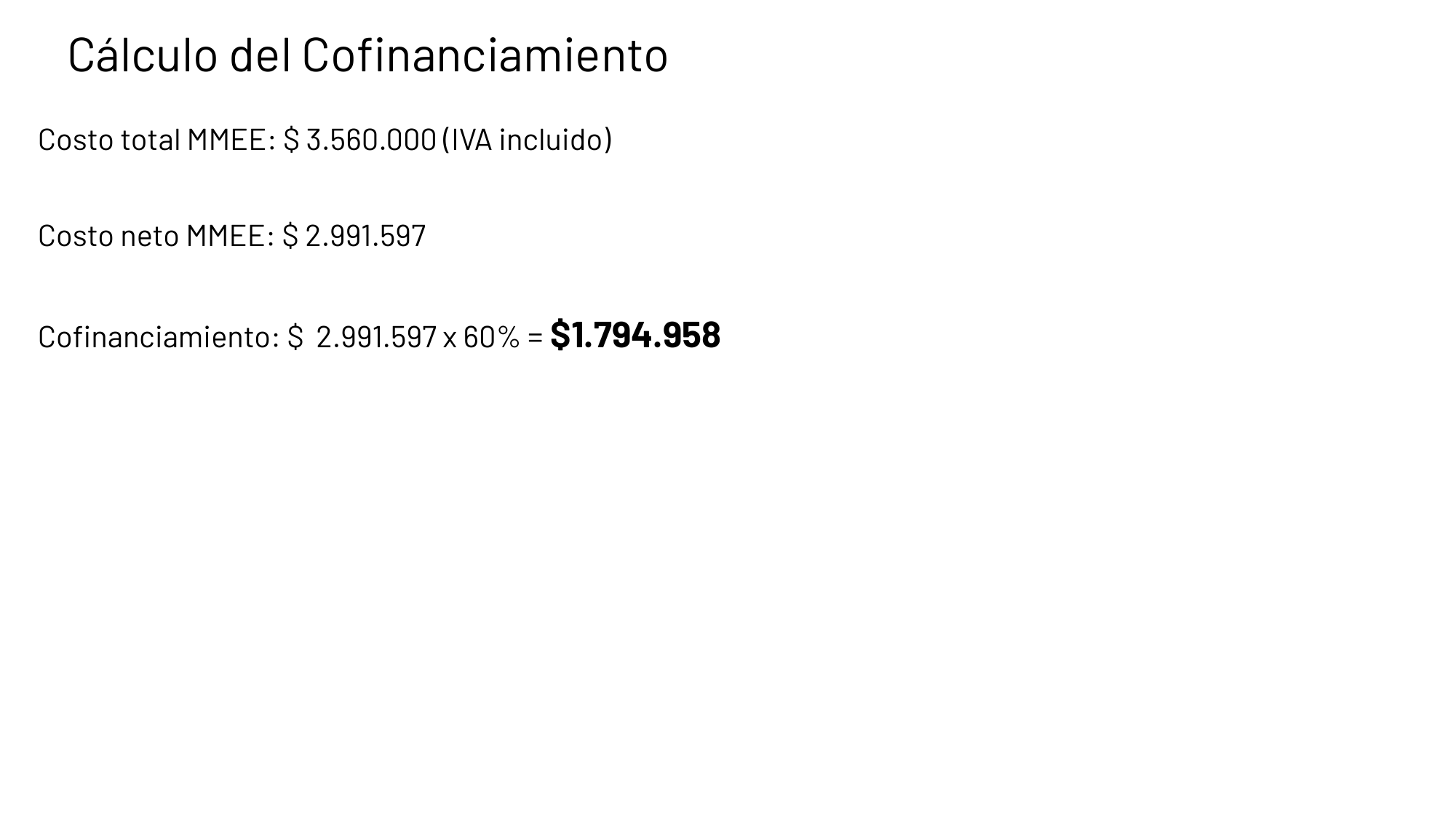

# Cálculo del Cofinanciamiento
Costo total MMEE: $ 3.560.000 (IVA incluido)

Costo neto MMEE: $ 2.991.597

Cofinanciamiento: $  2.991.597 x 60% = $1.794.958